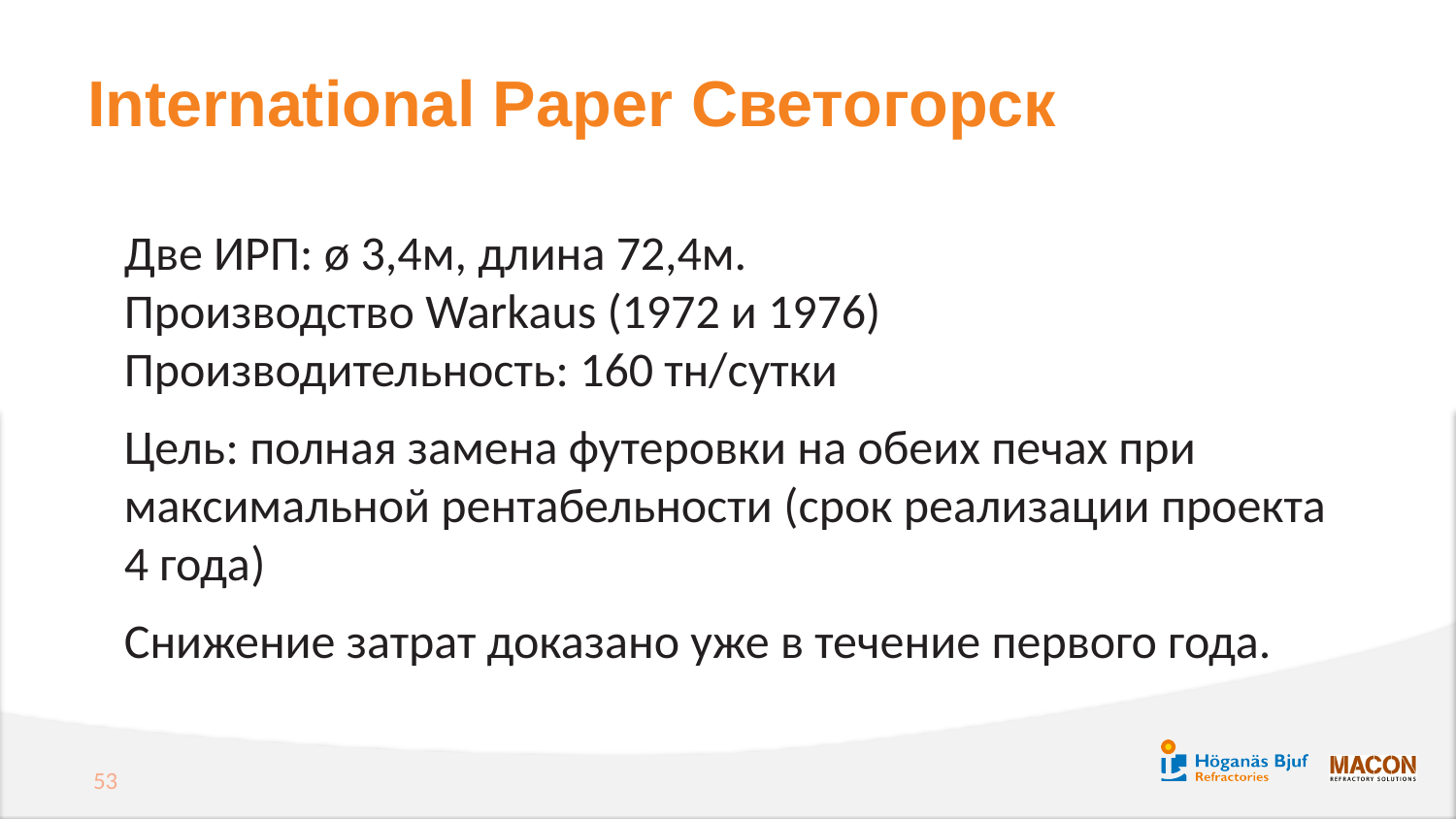

# International Paper Светогорск
Две ИРП: ø 3,4м, длина 72,4м.
Производство Warkaus (1972 и 1976)
Производительность: 160 тн/сутки

Цель: полная замена футеровки на обеих печах при максимальной рентабельности (срок реализации проекта 4 года)

Снижение затрат доказано уже в течение первого года.

53